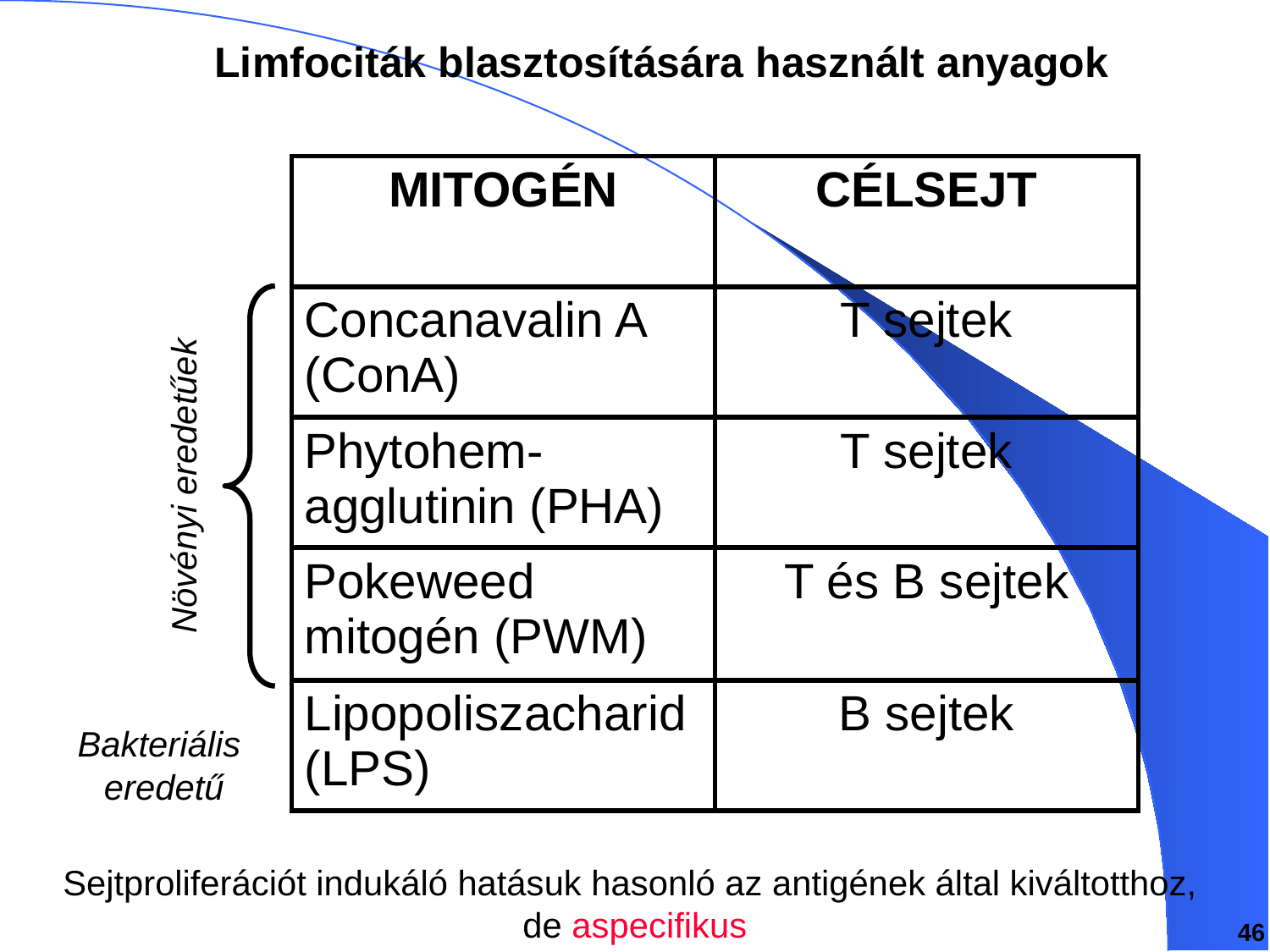

Limfociták blasztosítására használt anyagok
| MITOGÉN | CÉLSEJT |
| --- | --- |
| Concanavalin A (ConA) | T sejtek |
| Phytohem-agglutinin (PHA) | T sejtek |
| Pokeweed mitogén (PWM) | T és B sejtek |
| Lipopoliszacharid (LPS) | B sejtek |

Növényi eredetűek
Bakteriális
eredetű
Sejtproliferációt indukáló hatásuk hasonló az antigének által kiváltotthoz,
de aspecifikus
46